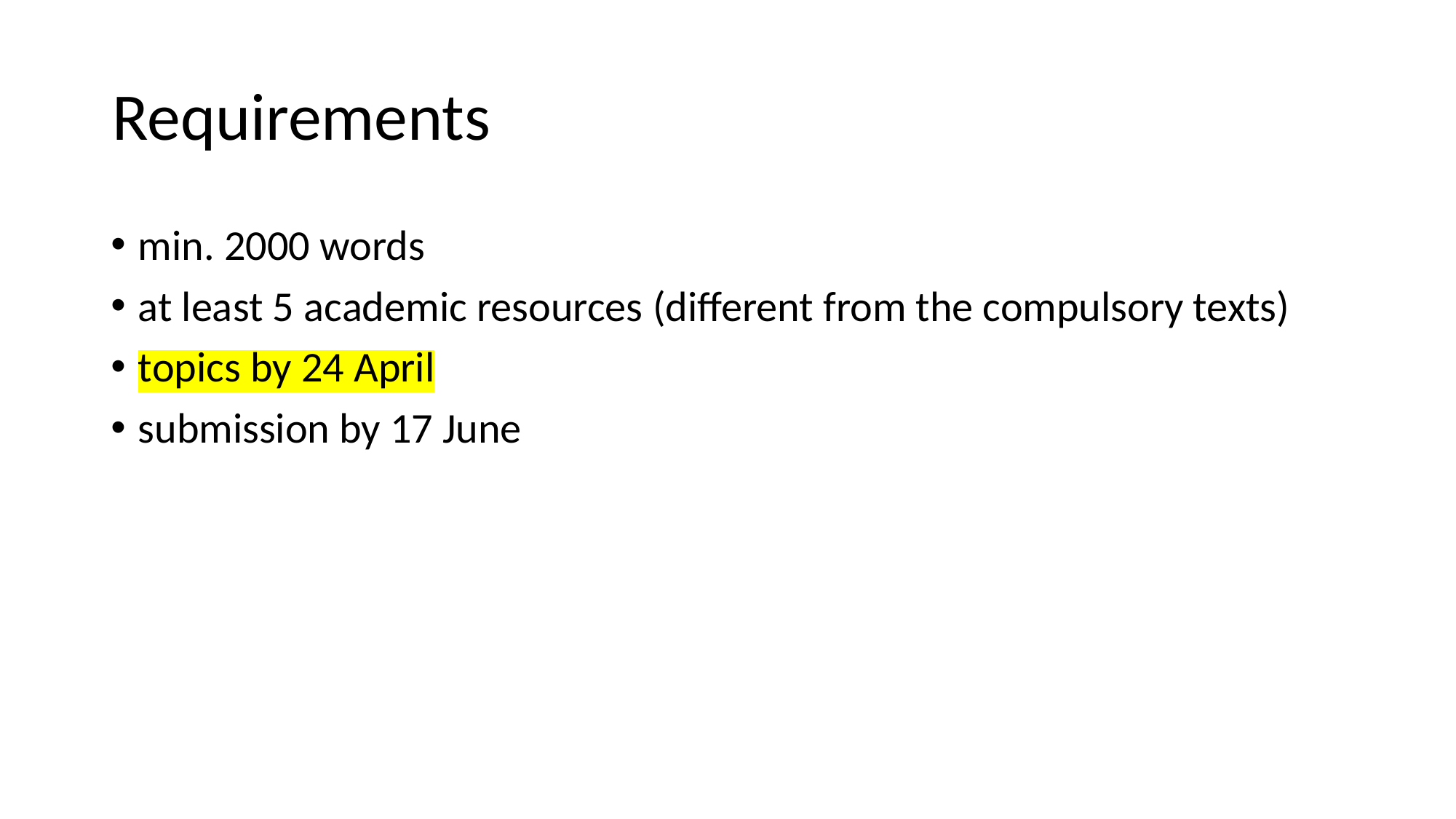

# Requirements
min. 2000 words
at least 5 academic resources (different from the compulsory texts)
topics by 24 April
submission by 17 June